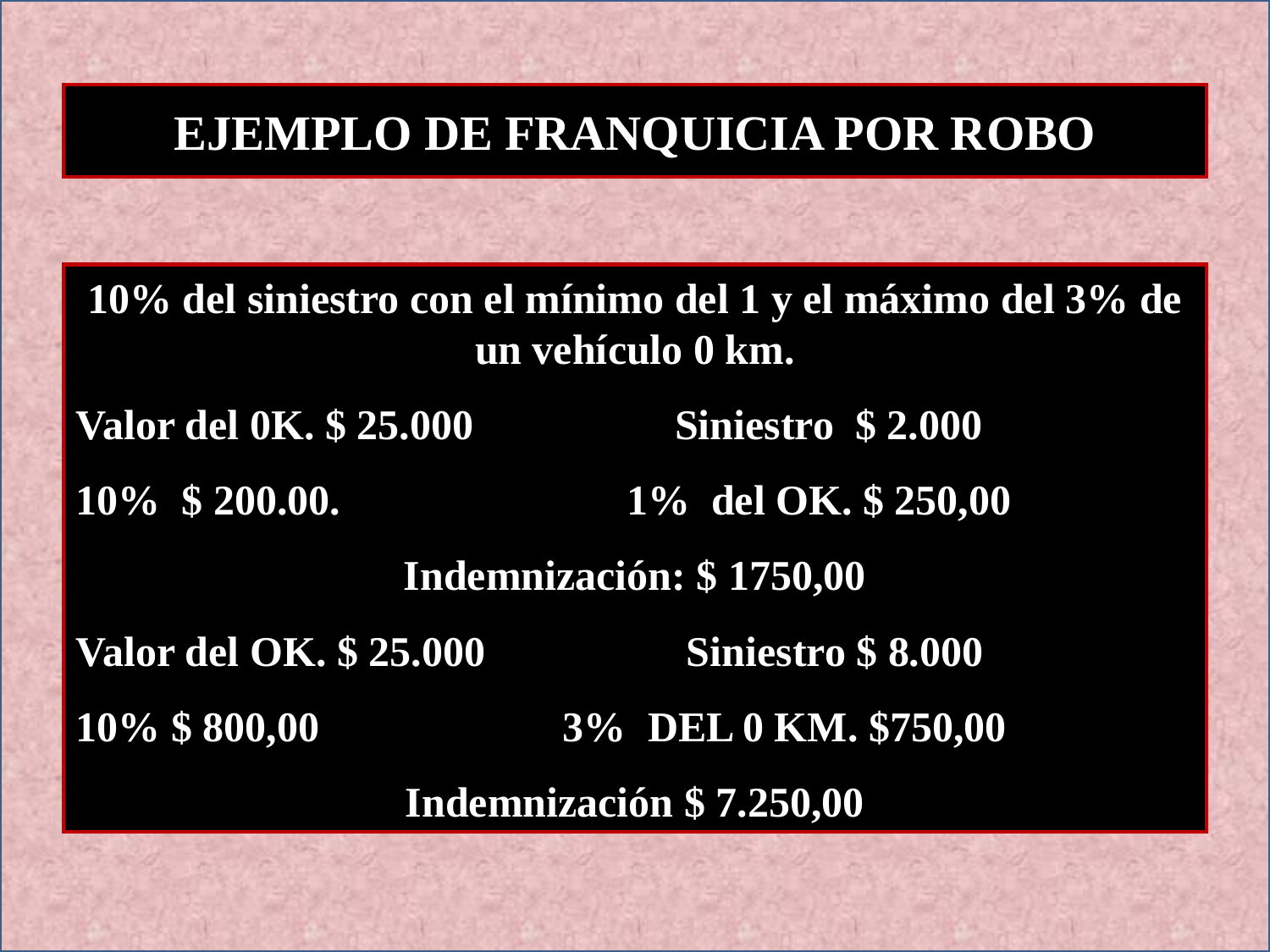

EJEMPLO DE FRANQUICIA POR ROBO
10% del siniestro con el mínimo del 1 y el máximo del 3% de un vehículo 0 km.
Valor del 0K. $ 25.000                   Siniestro  $ 2.000
10%  $ 200.00.                           1%  del OK. $ 250,00
Indemnización: $ 1750,00
Valor del OK. $ 25.000                   Siniestro $ 8.000
10% $ 800,00                       3%  DEL 0 KM. $750,00
Indemnización $ 7.250,00